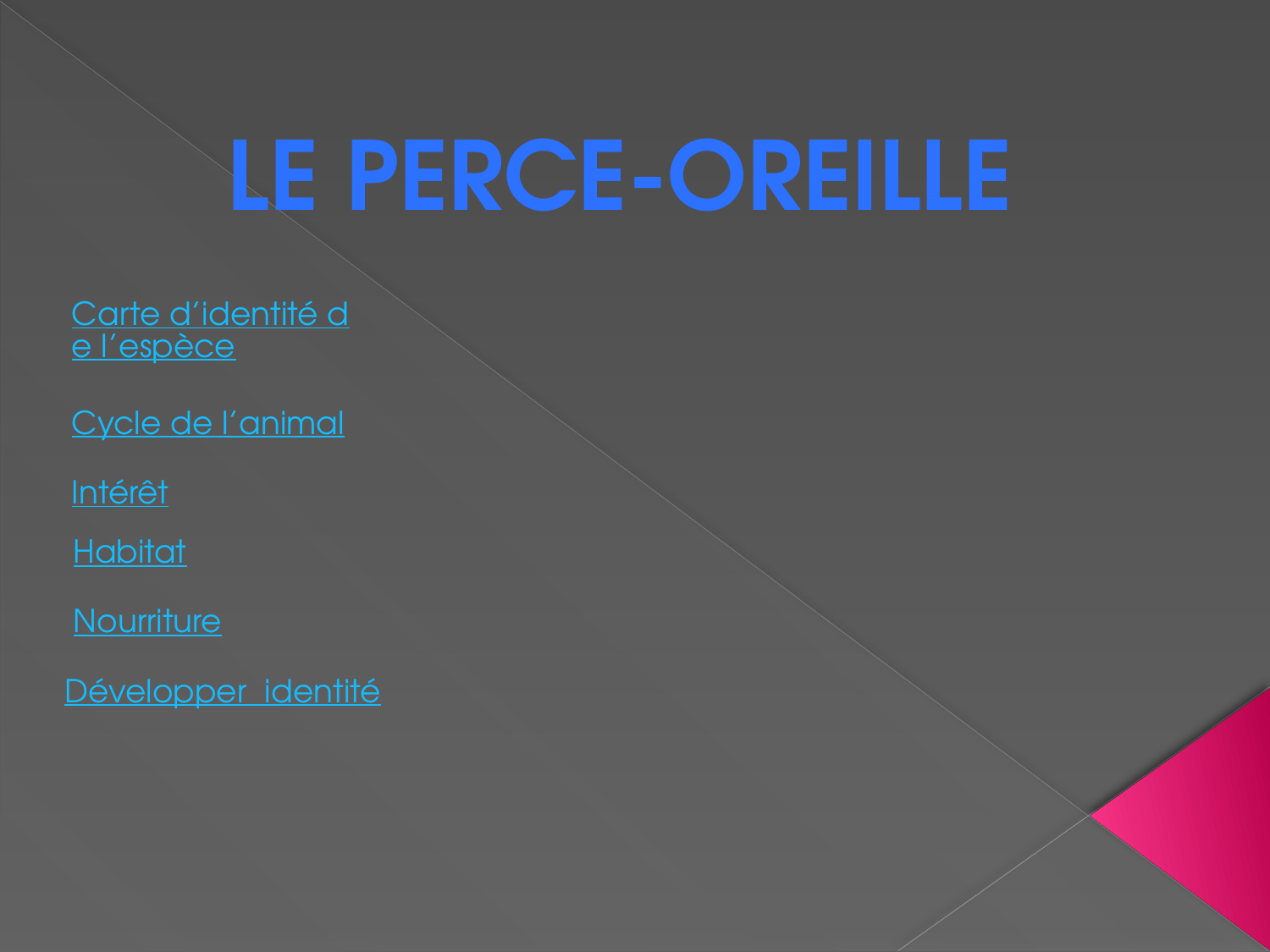

Le perce-oreille
Carte d’identité de l’espèce
Cycle de l’animal
Intérêt
Habitat
Nourriture
Développer  identité